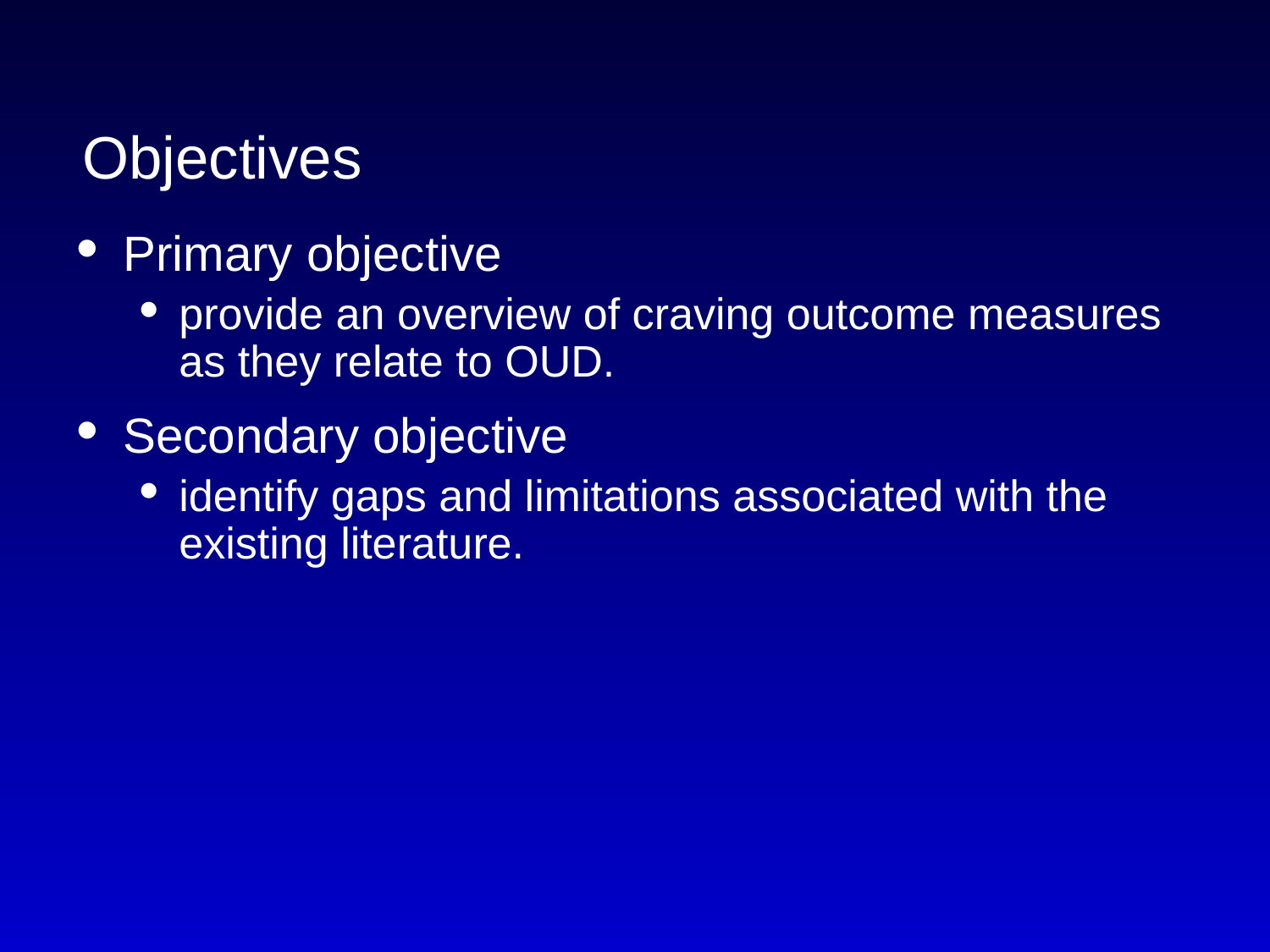

# Objectives
Primary objective
provide an overview of craving outcome measures as they relate to OUD.
Secondary objective
identify gaps and limitations associated with the existing literature.